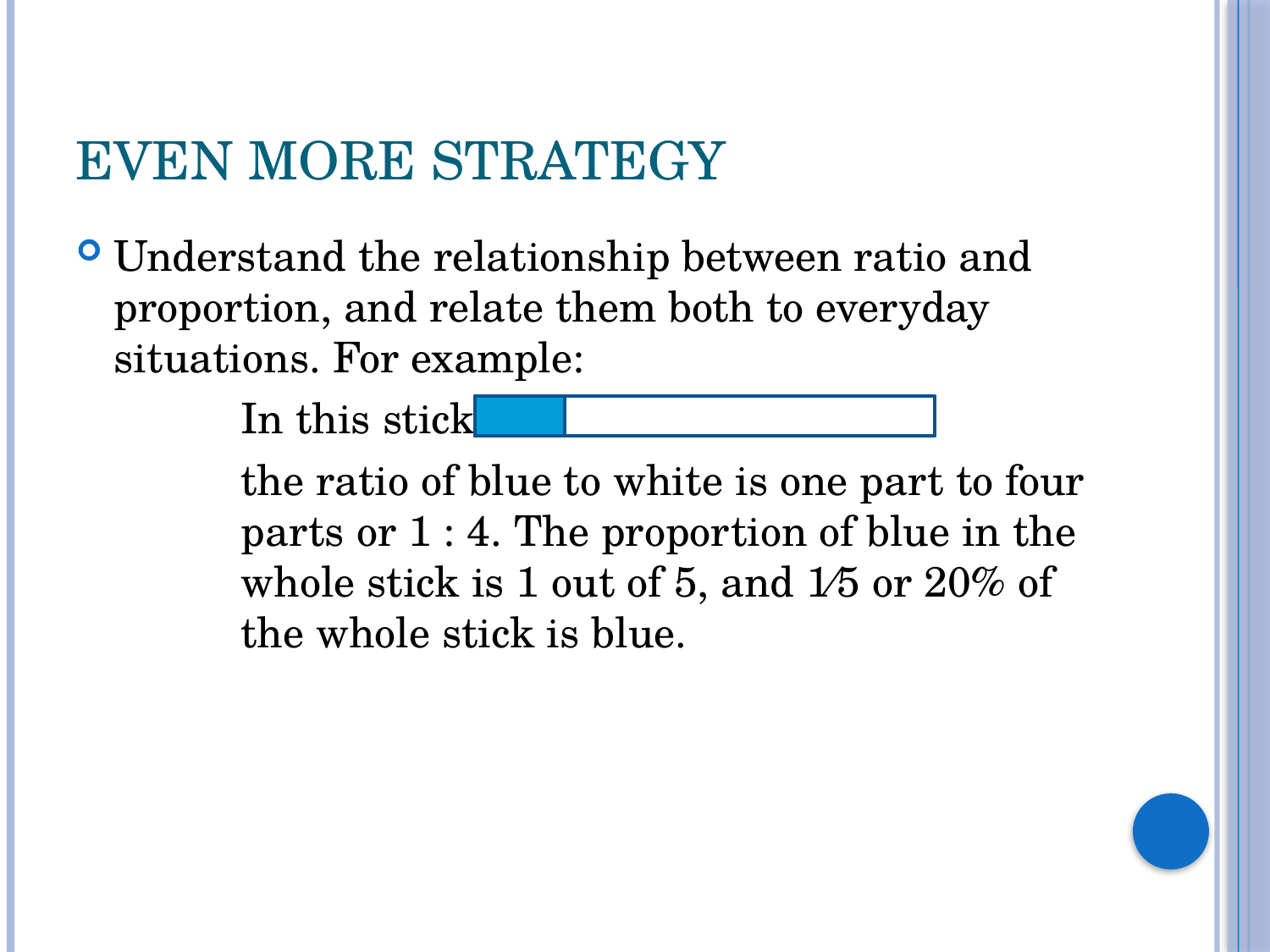

# Even more strategy
Understand the relationship between ratio and proportion, and relate them both to everyday situations. For example:
		In this stick
   		the ratio of blue to white is one part to four 	parts or 1 : 4. The proportion of blue in the 	whole stick is 1 out of 5, and 1⁄5 or 20% of 	the whole stick is blue.